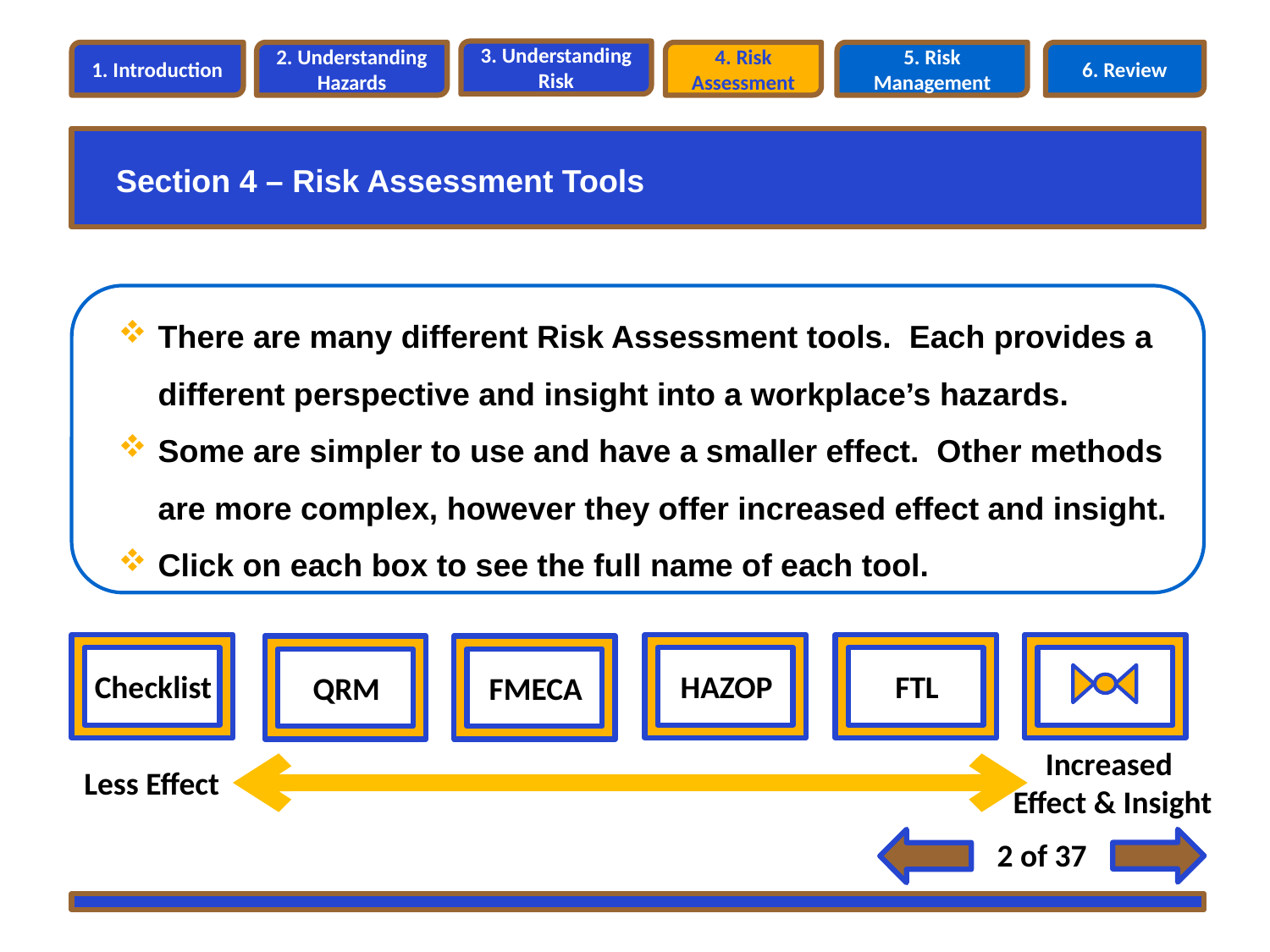

3. Understanding Risk
1. Introduction
2. Understanding Hazards
4. Risk Assessment
5. Risk Management
6. Review

Section 4 – Risk Assessment Tools

There are many different Risk Assessment tools.  Each provides a different perspective and insight into a workplace’s hazards.
Some are simpler to use and have a smaller effect.  Other methods are more complex, however they offer increased effect and insight.
Click on each box to see the full name of each tool.

HAZOP
Checklist
FTL
QRM
FMECA

Increased
Effect & Insight
Less Effect
2 of 37